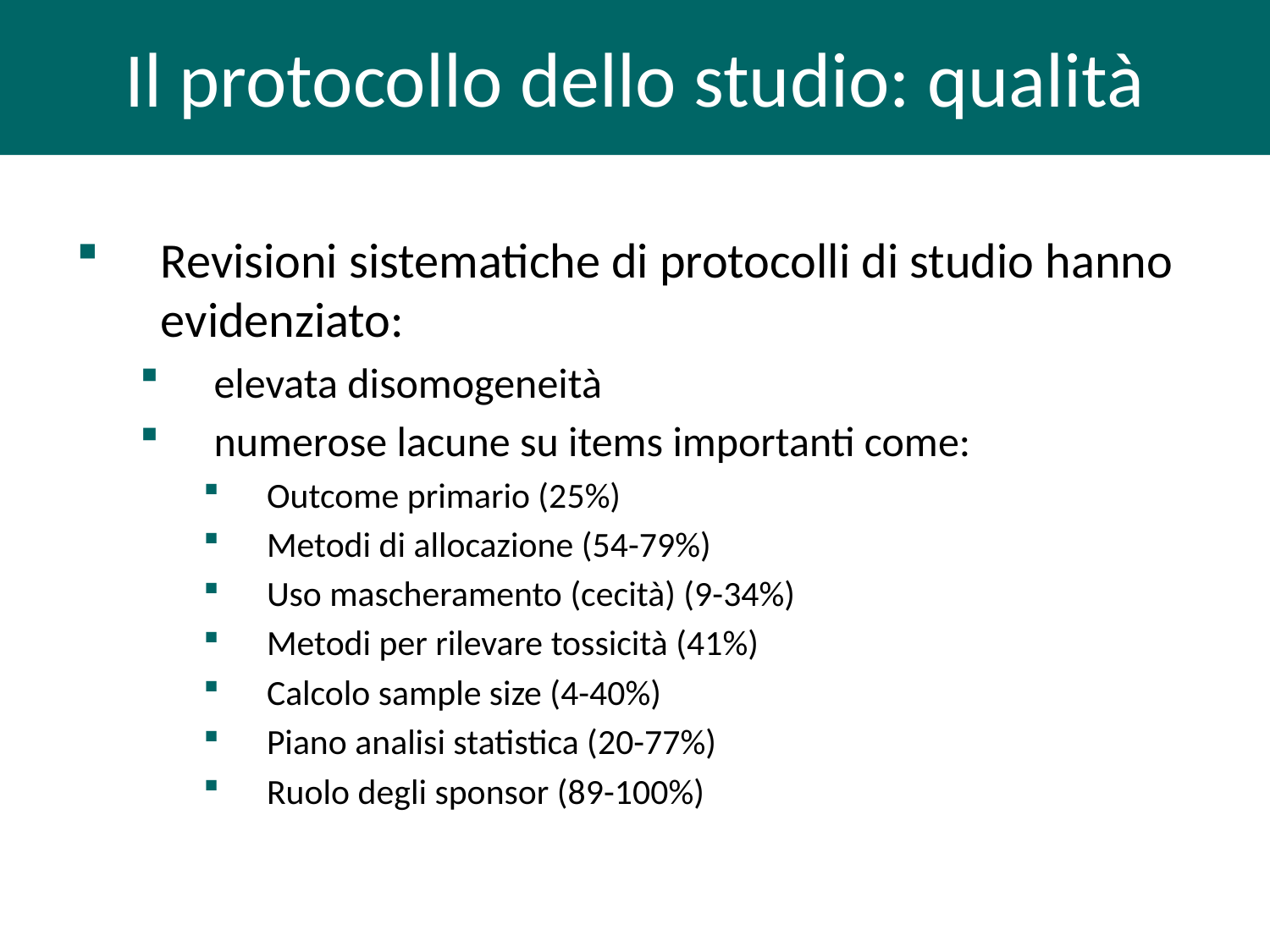

Revisioni sistematiche di protocolli di studio hanno evidenziato:
elevata disomogeneità
numerose lacune su items importanti come:
Outcome primario (25%)
Metodi di allocazione (54-79%)
Uso mascheramento (cecità) (9-34%)
Metodi per rilevare tossicità (41%)
Calcolo sample size (4-40%)
Piano analisi statistica (20-77%)
Ruolo degli sponsor (89-100%)
Il protocollo dello studio: qualità